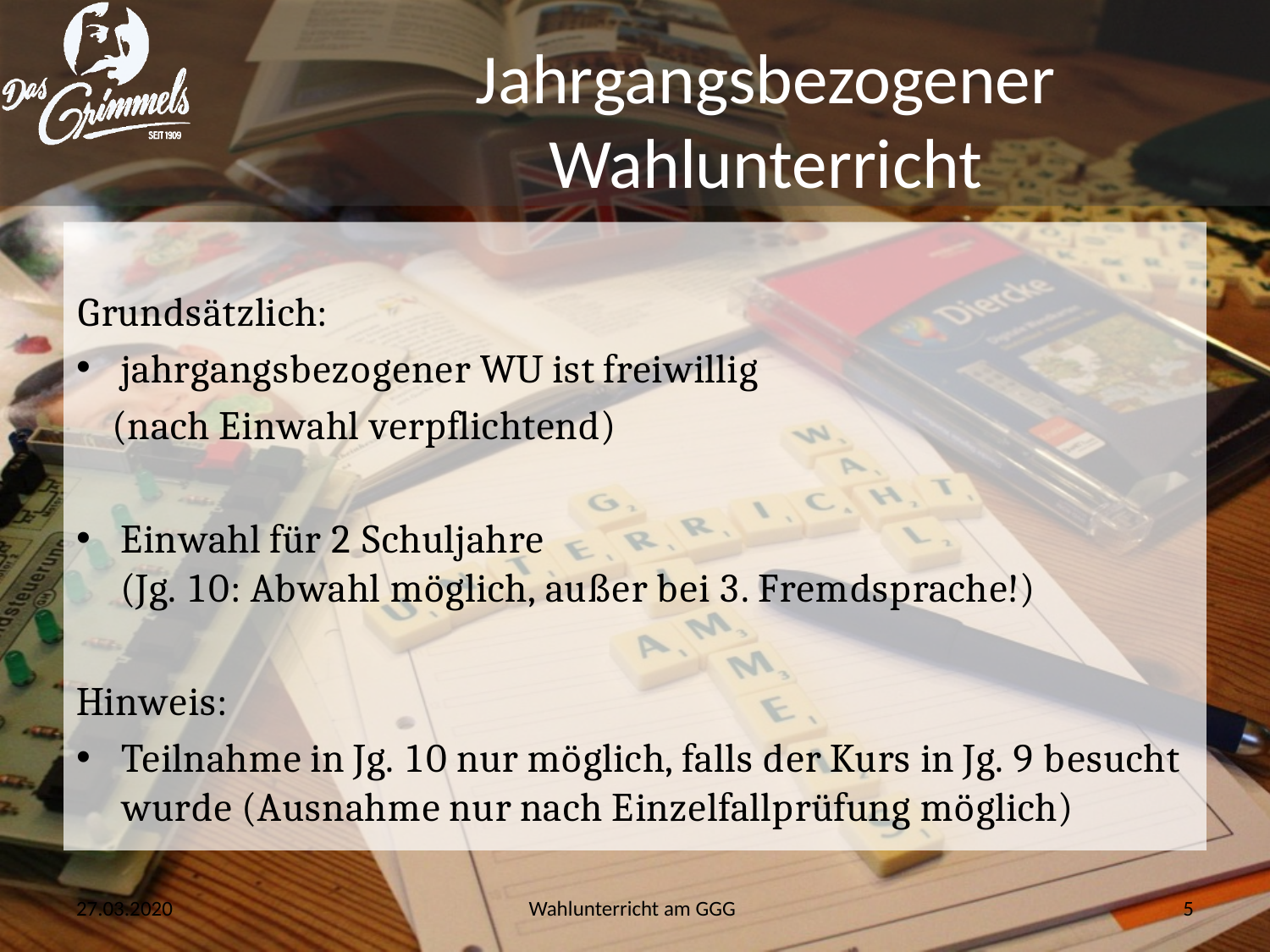

# Jahrgangsbezogener Wahlunterricht

Grundsätzlich:
jahrgangsbezogener WU ist freiwillig
    (nach Einwahl verpflichtend)

Einwahl für 2 Schuljahre
(Jg. 10: Abwahl möglich, außer bei 3. Fremdsprache!)

Hinweis:
Teilnahme in Jg. 10 nur möglich, falls der Kurs in Jg. 9 besucht wurde (Ausnahme nur nach Einzelfallprüfung möglich)

27.03.2020
Wahlunterricht am GGG
5